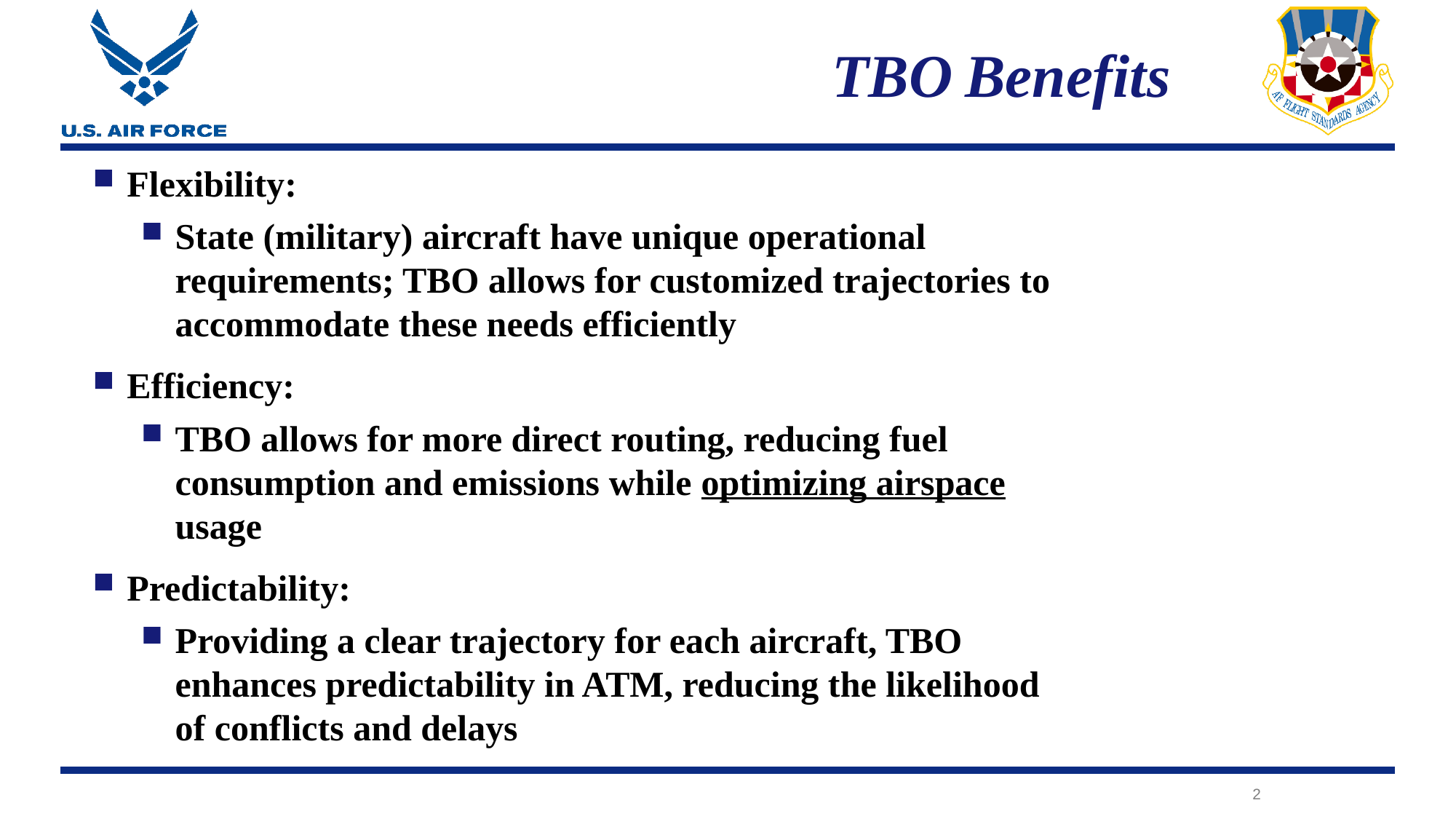

# TBO Benefits
Flexibility:
State (military) aircraft have unique operational requirements; TBO allows for customized trajectories to accommodate these needs efficiently
Efficiency:
TBO allows for more direct routing, reducing fuel consumption and emissions while optimizing airspace usage
Predictability:
Providing a clear trajectory for each aircraft, TBO enhances predictability in ATM, reducing the likelihood of conflicts and delays

2